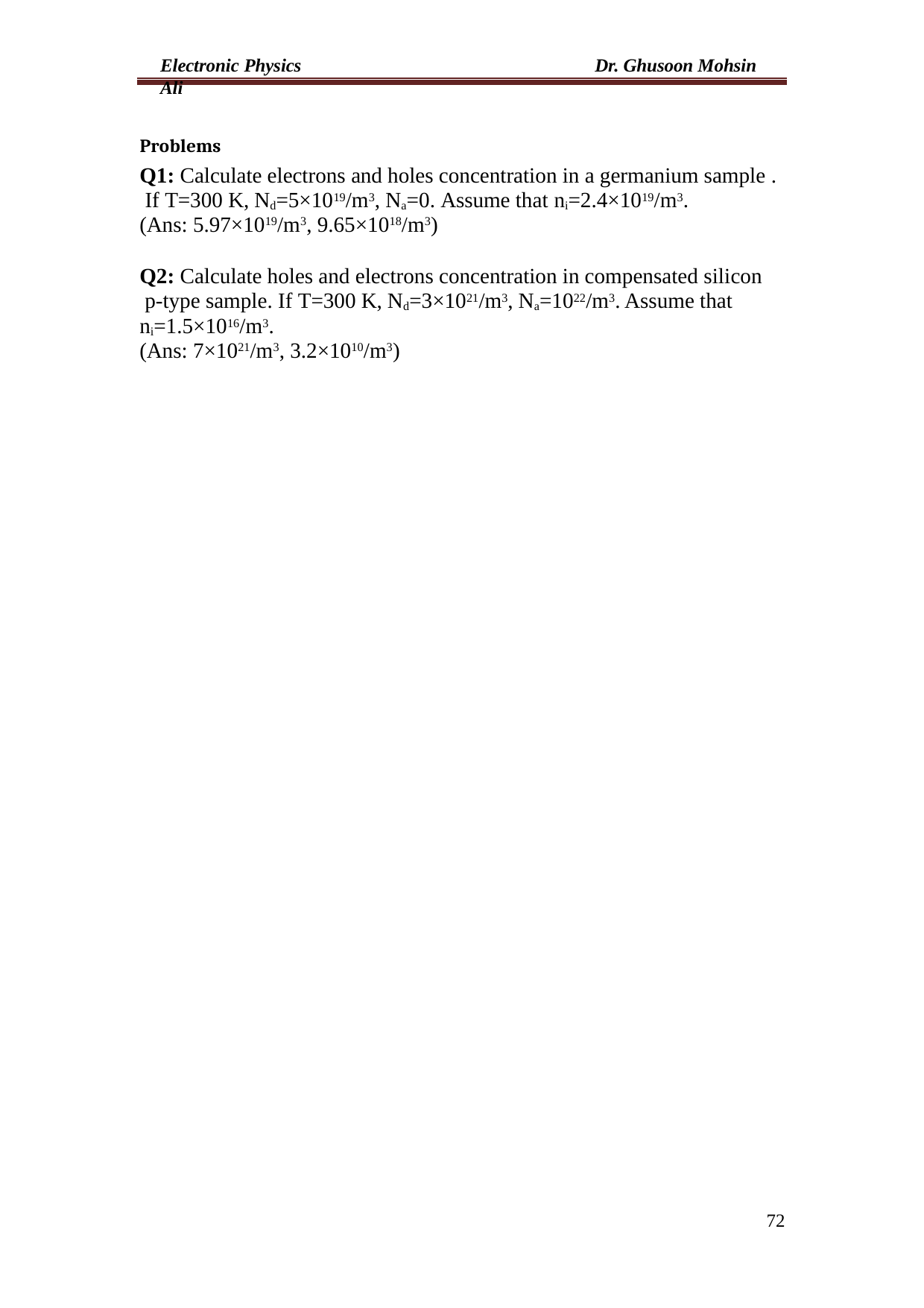

Electronic Physics	Dr. Ghusoon Mohsin Ali

Problems
Q1: Calculate electrons and holes concentration in a germanium sample .  If T=300 K, Nd=5×1019/m3, Na=0. Assume that ni=2.4×1019/m3.
(Ans: 5.97×1019/m3, 9.65×1018/m3)

Q2: Calculate holes and electrons concentration in compensated silicon  p-type sample. If T=300 K, Nd=3×1021/m3, Na=1022/m3. Assume that  ni=1.5×1016/m3.
(Ans: 7×1021/m3, 3.2×1010/m3)

72